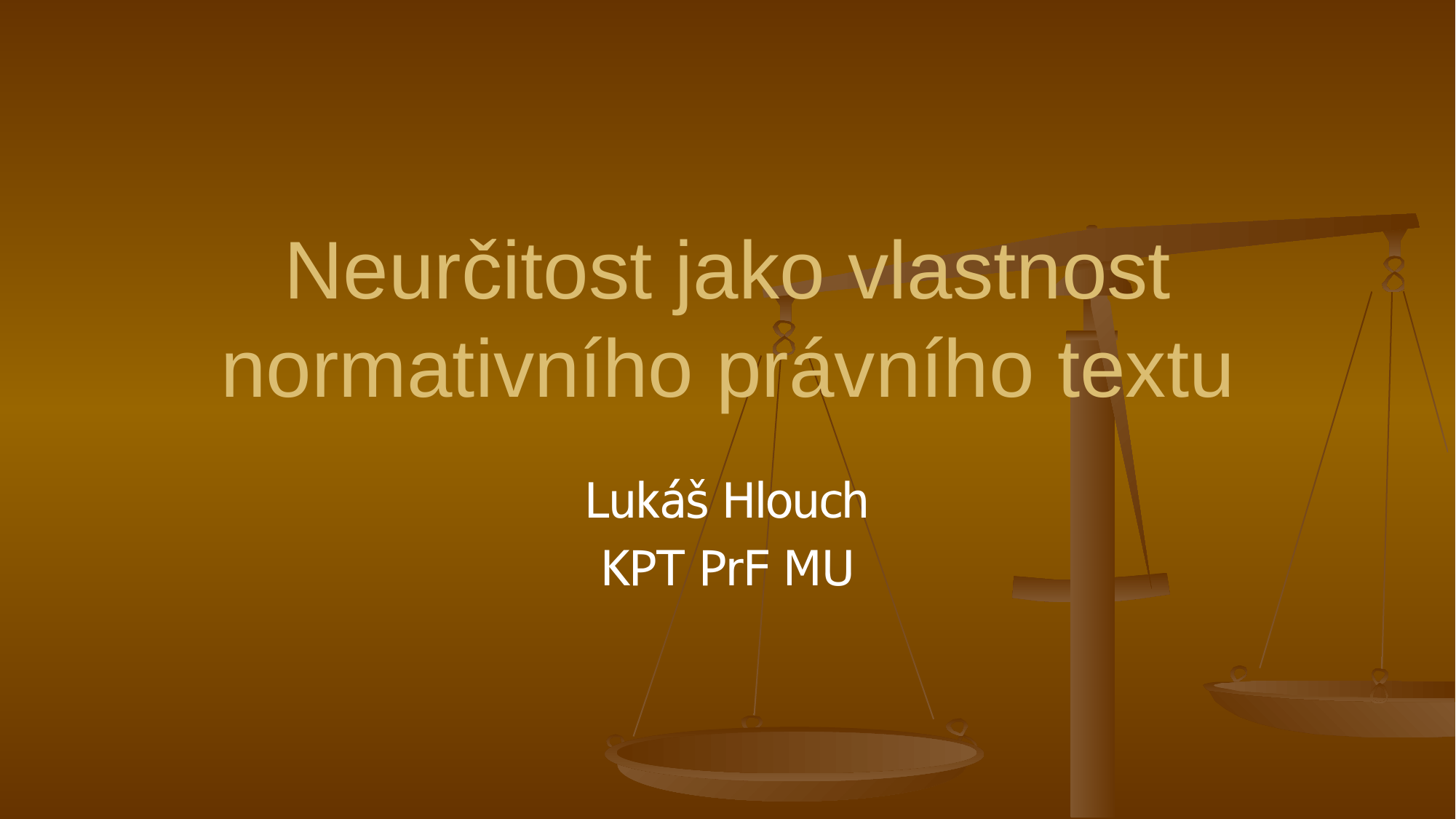

# Neurčitost jako vlastnost normativního právního textu
Lukáš Hlouch
KPT PrF MU